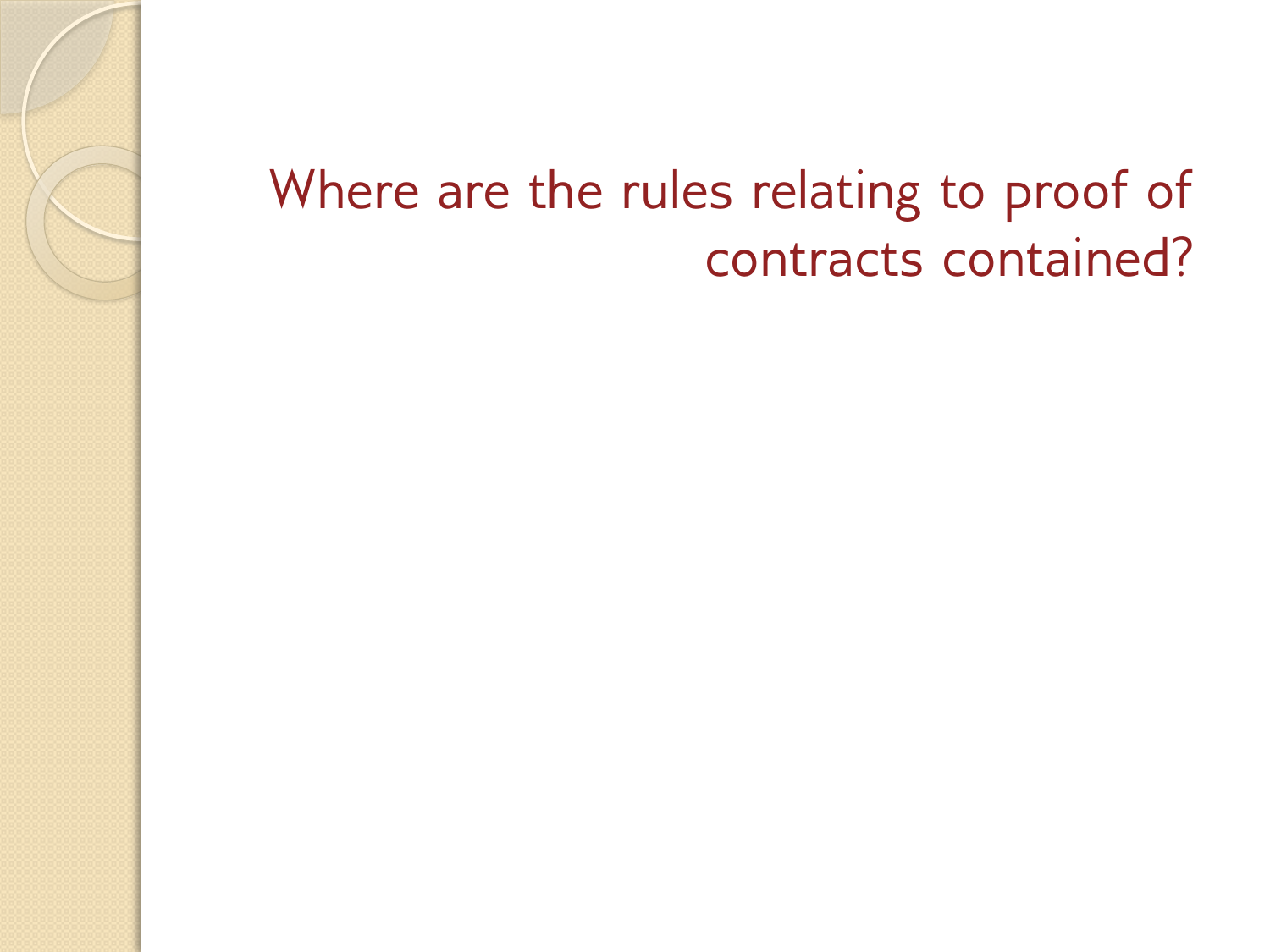

Where are the rules relating to proof of contracts contained?